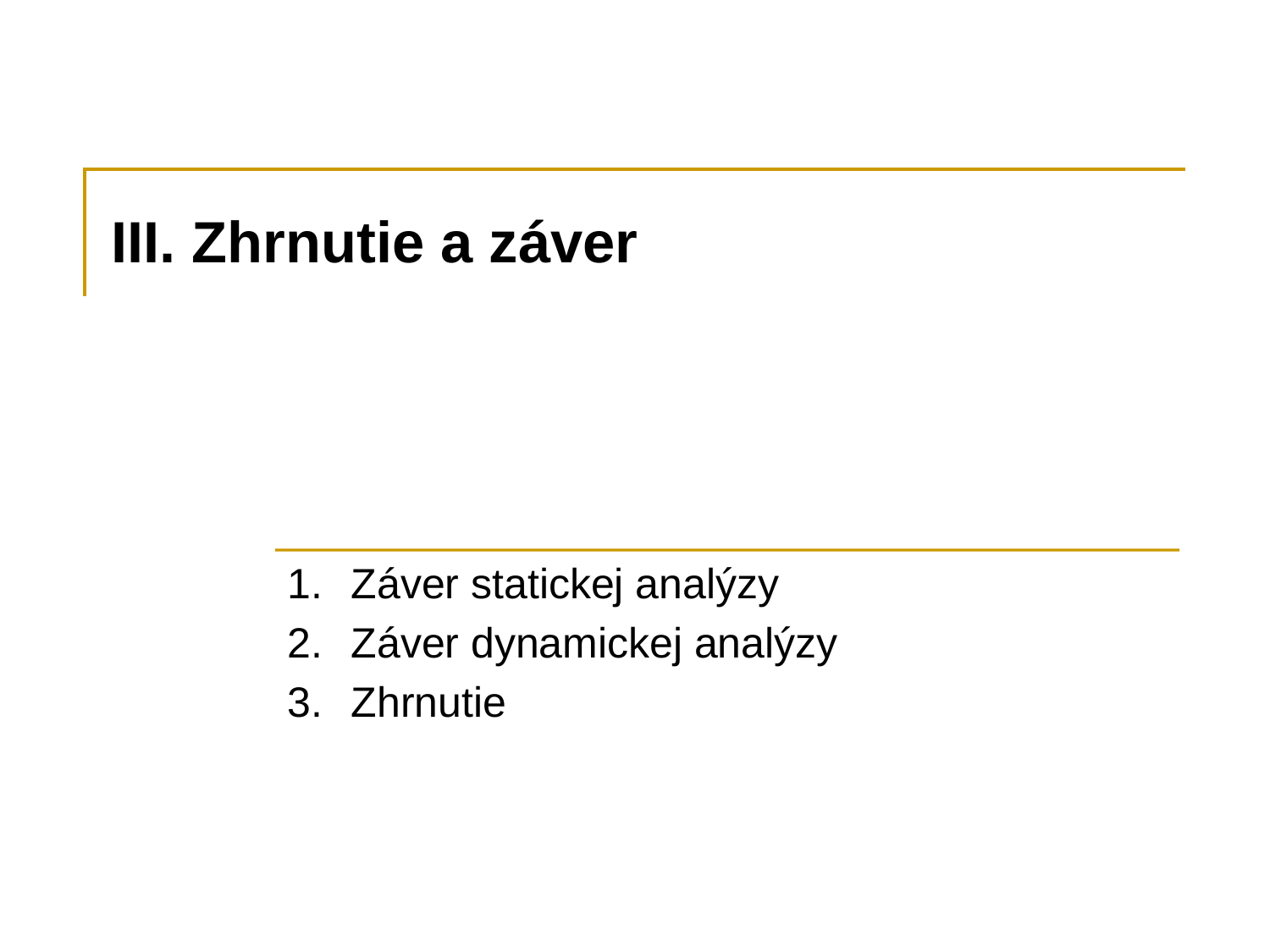

III. Zhrnutie a záver
Záver statickej analýzy
Záver dynamickej analýzy
Zhrnutie